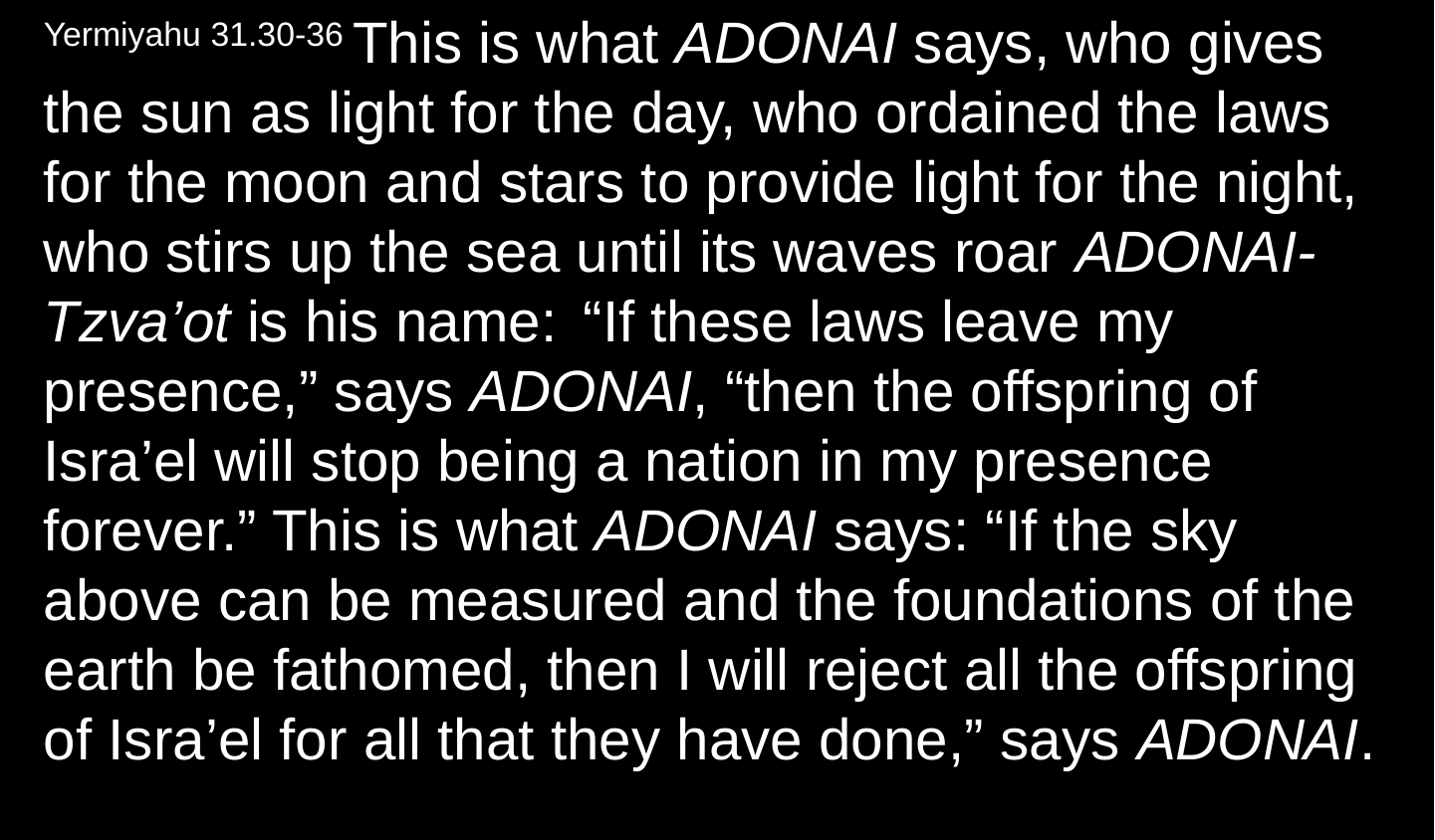

Yermiyahu 31.30-36 This is what Adonai says, who gives the sun as light for the day, who ordained the laws for the moon and stars to provide light for the night, who stirs up the sea until its waves roar Adonai-Tzva’ot is his name:  “If these laws leave my presence,” says Adonai, “then the offspring of Isra’el will stop being a nation in my presence forever.” This is what Adonai says: “If the sky above can be measured and the foundations of the earth be fathomed, then I will reject all the offspring of Isra’el for all that they have done,” says Adonai.